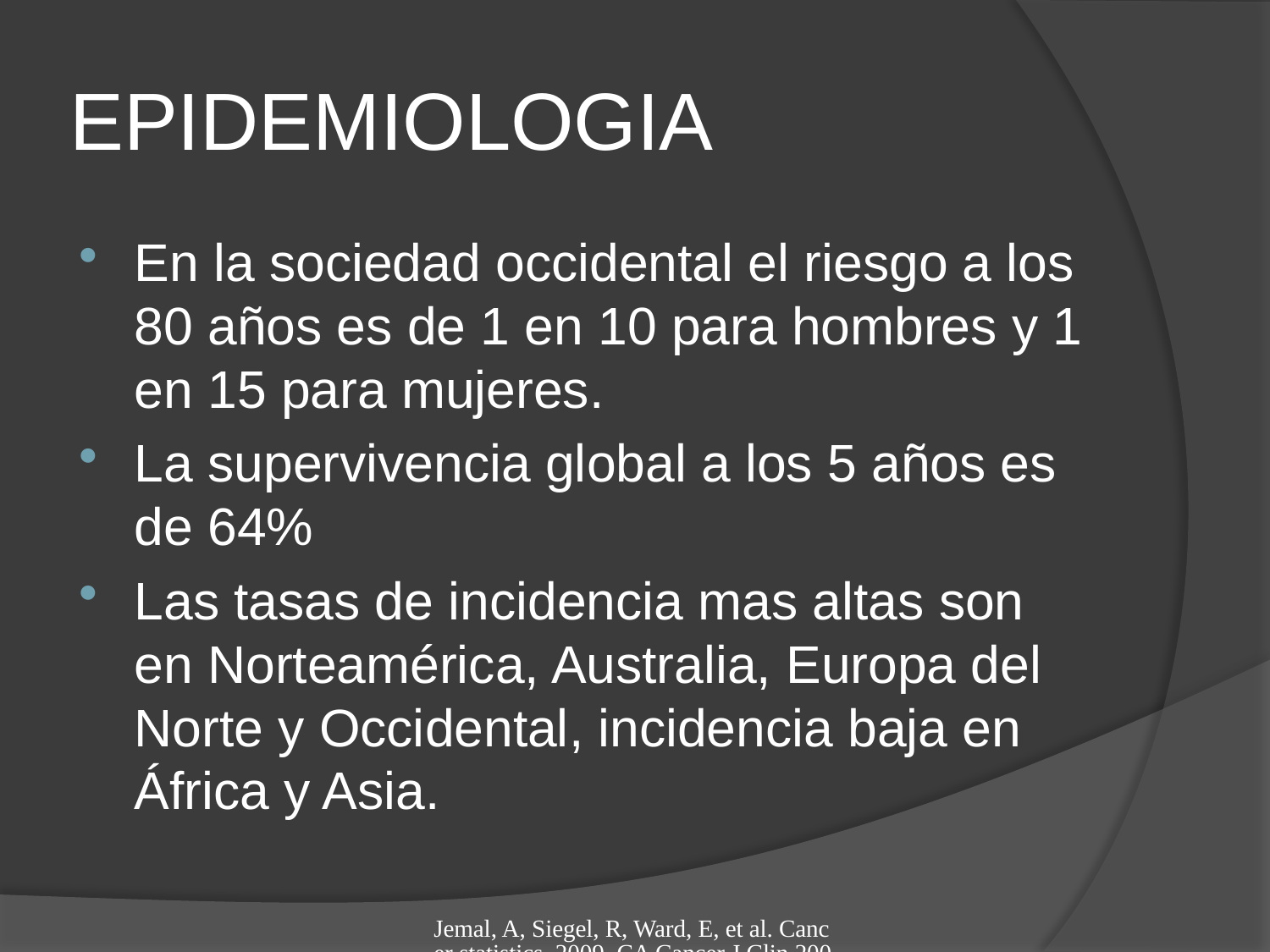

# EPIDEMIOLOGIA
En la sociedad occidental el riesgo a los 80 años es de 1 en 10 para hombres y 1 en 15 para mujeres.
La supervivencia global a los 5 años es de 64%
Las tasas de incidencia mas altas son en Norteamérica, Australia, Europa del Norte y Occidental, incidencia baja en África y Asia.

Jemal, A, Siegel, R, Ward, E, et al. Cancer statistics, 2009. CA Cancer J Clin 2009; 59:225.